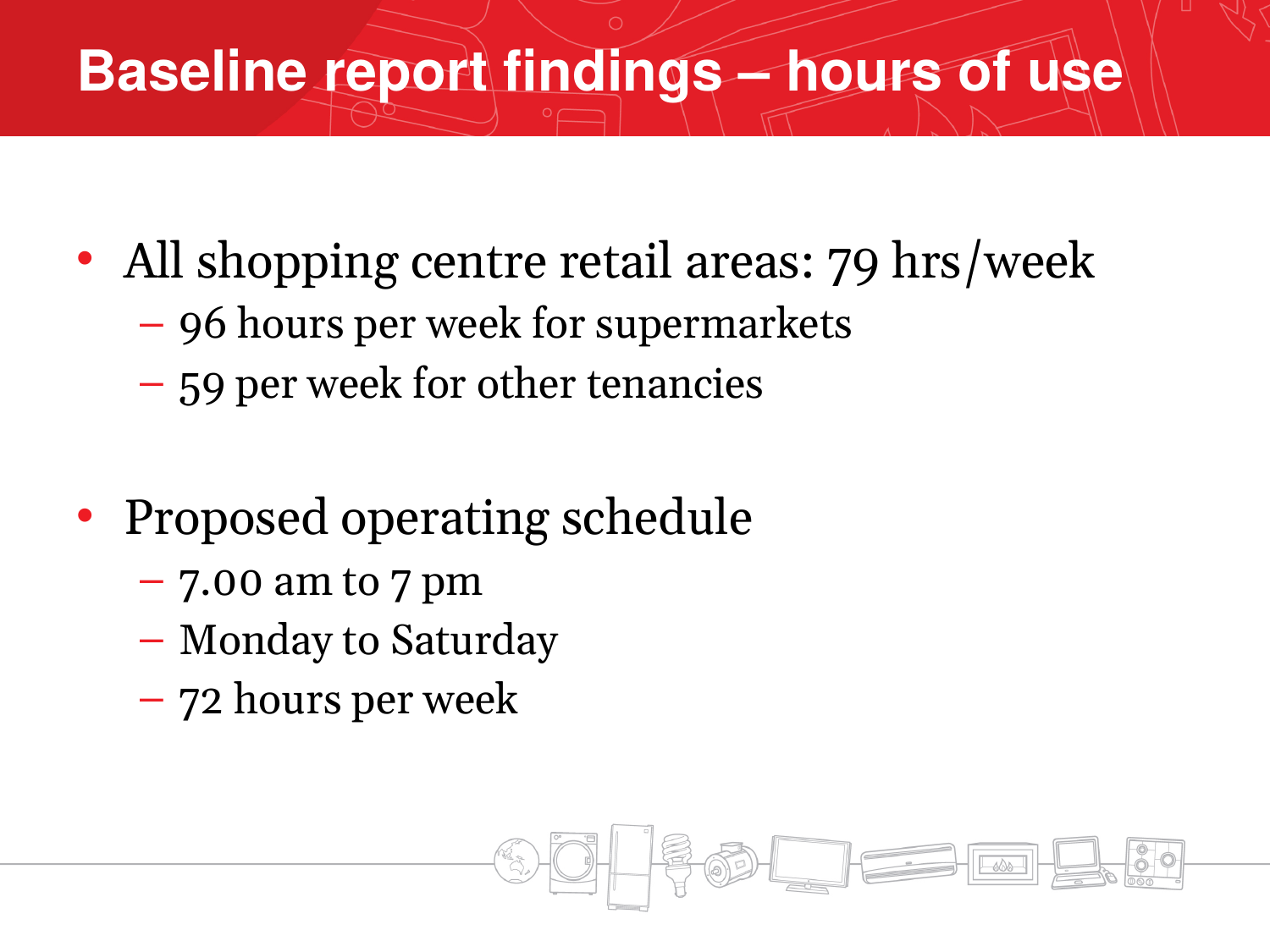

# Baseline report findings – hours of use
All shopping centre retail areas: 79 hrs/week
96 hours per week for supermarkets
59 per week for other tenancies

Proposed operating schedule
7.00 am to 7 pm
Monday to Saturday
72 hours per week